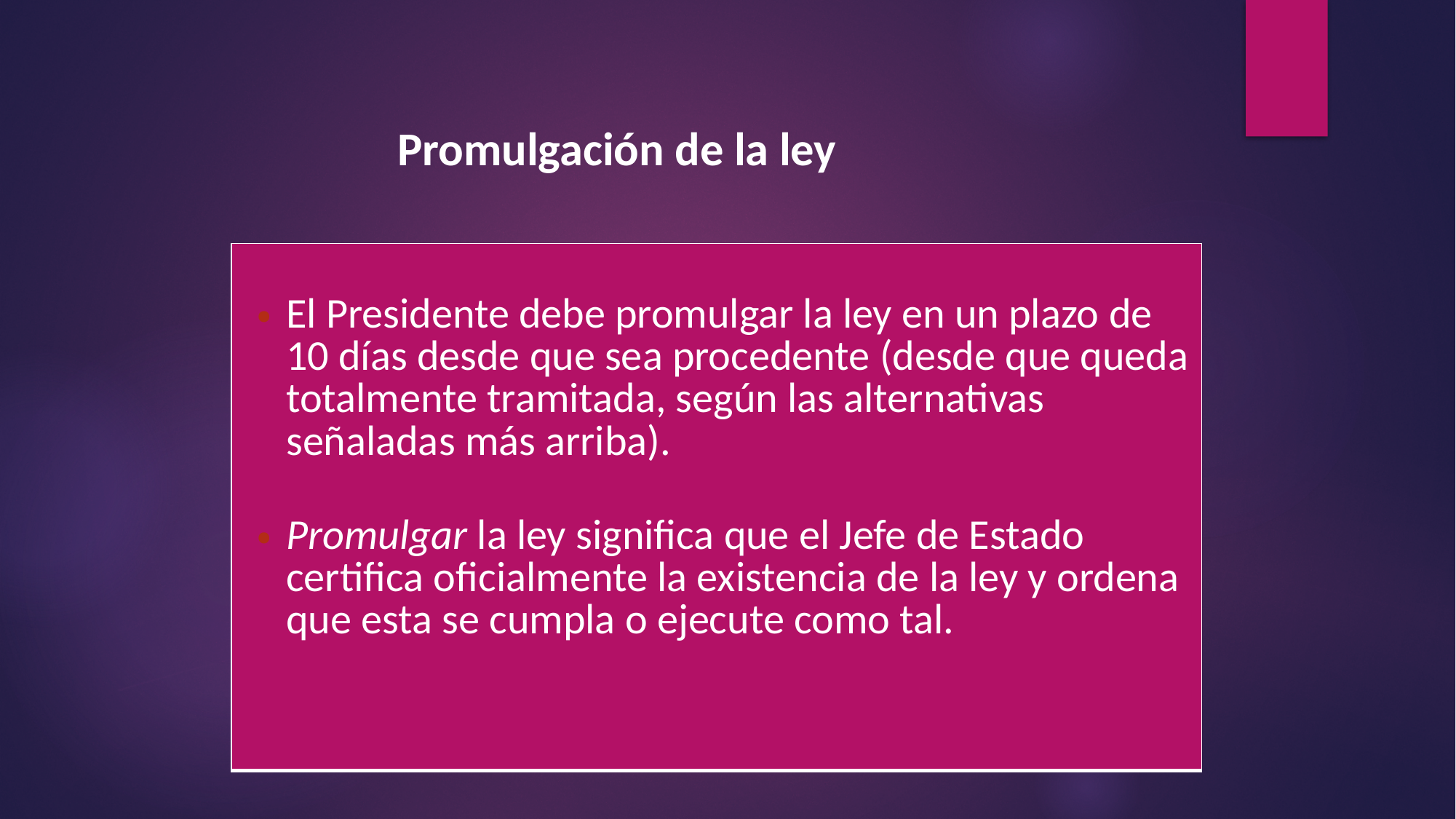

Promulgación de la ley
| El Presidente debe promulgar la ley en un plazo de 10 días desde que sea procedente (desde que queda totalmente tramitada, según las alternativas señaladas más arriba). Promulgar la ley significa que el Jefe de Estado certifica oficialmente la existencia de la ley y ordena que esta se cumpla o ejecute como tal. |
| --- |